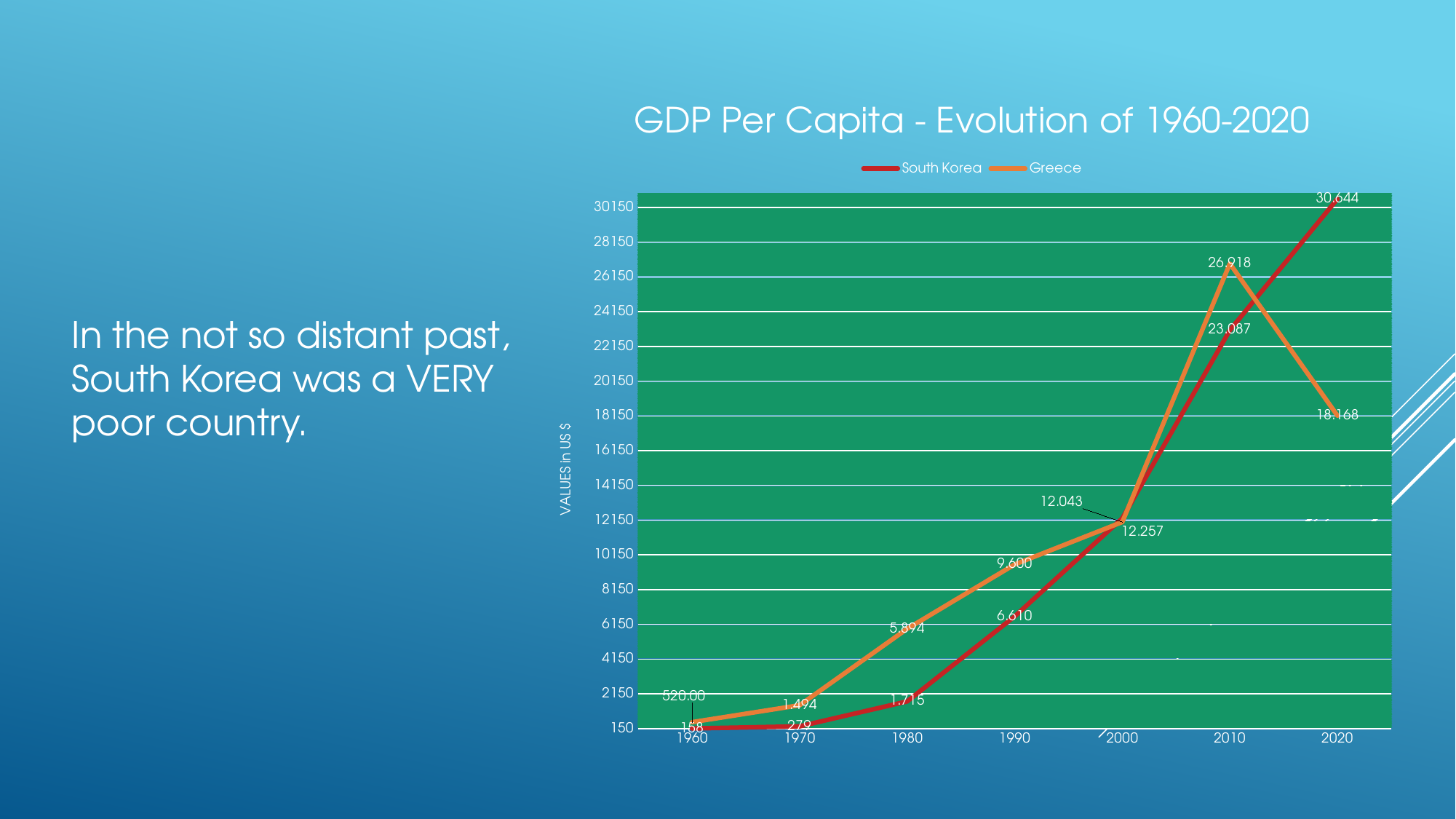

### Chart: GDP Per Capita - Evolution of 1960-2020

| Category | South Korea | Greece |
|---|---|---|
| 1960 | 158.0 | 520.0 |
| 1970 | 279.0 | 1494.0 |
| 1980 | 1715.0 | 5894.0 |
| 1990 | 6610.0 | 9600.0 |
| 2000 | 12257.0 | 12043.0 |
| 2010 | 23087.0 | 26918.0 |
| 2020 | 30644.0 | 18168.0 |
In the not so distant past, South Korea was a VERY poor country.